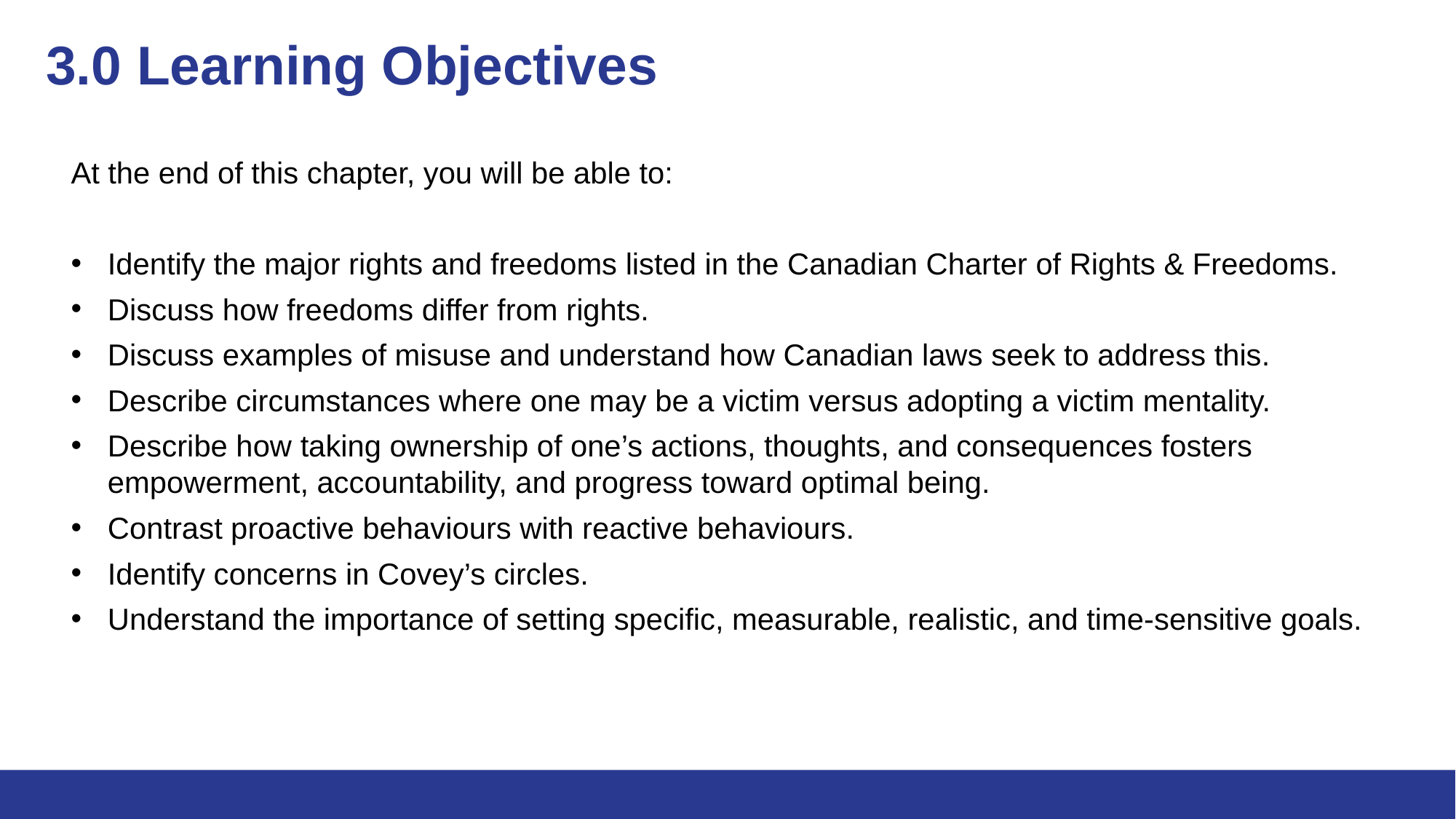

# 3.0 Learning Objectives
At the end of this chapter, you will be able to:

Identify the major rights and freedoms listed in the Canadian Charter of Rights & Freedoms.
Discuss how freedoms differ from rights.
Discuss examples of misuse and understand how Canadian laws seek to address this.
Describe circumstances where one may be a victim versus adopting a victim mentality.
Describe how taking ownership of one’s actions, thoughts, and consequences fosters empowerment, accountability, and progress toward optimal being.
Contrast proactive behaviours with reactive behaviours.
Identify concerns in Covey’s circles.
Understand the importance of setting specific, measurable, realistic, and time-sensitive goals.